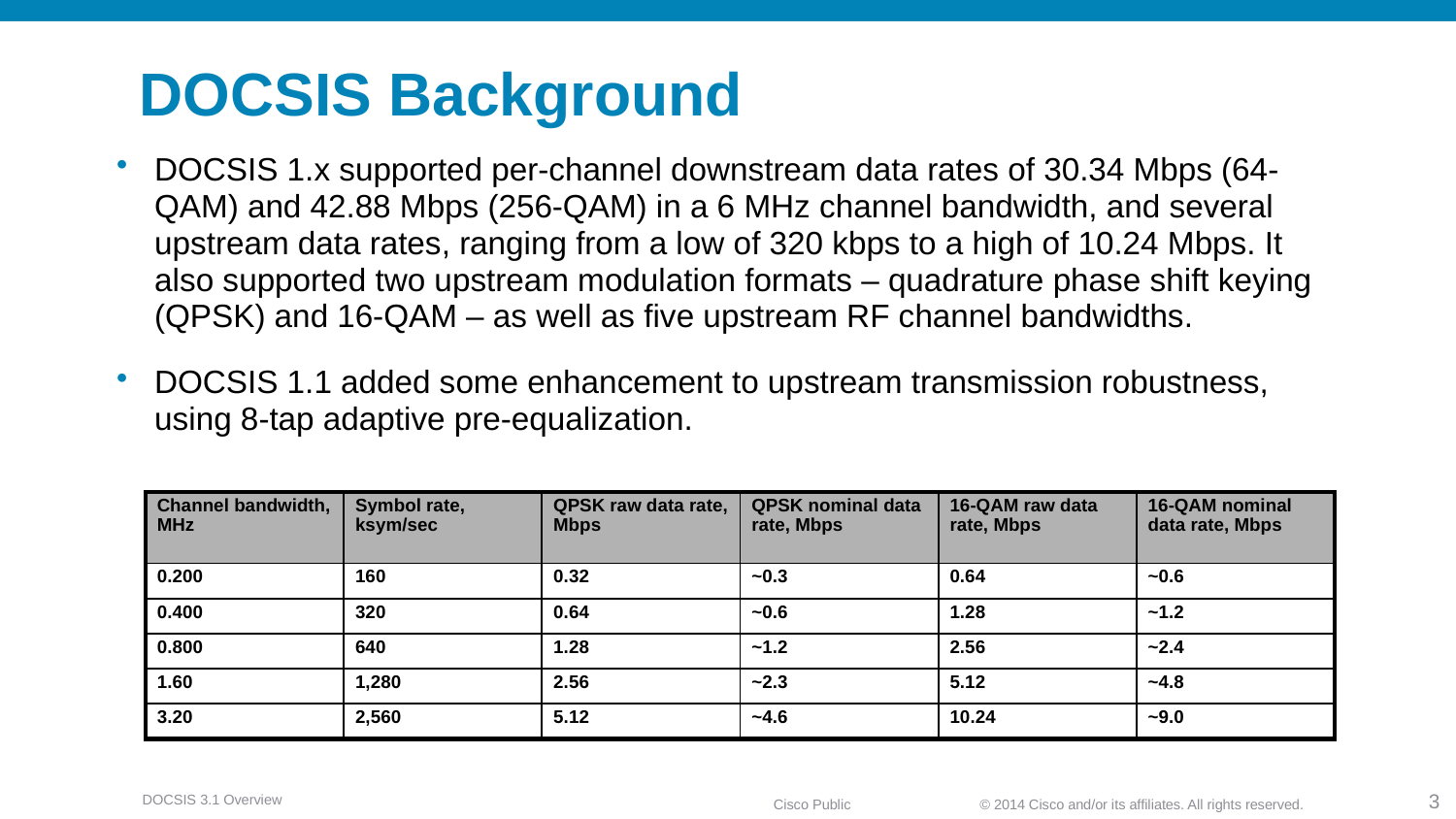

# DOCSIS Background
DOCSIS 1.x supported per-channel downstream data rates of 30.34 Mbps (64-QAM) and 42.88 Mbps (256-QAM) in a 6 MHz channel bandwidth, and several upstream data rates, ranging from a low of 320 kbps to a high of 10.24 Mbps. It also supported two upstream modulation formats – quadrature phase shift keying (QPSK) and 16-QAM – as well as five upstream RF channel bandwidths.
DOCSIS 1.1 added some enhancement to upstream transmission robustness, using 8-tap adaptive pre-equalization.

| Channel bandwidth, MHz | Symbol rate, ksym/sec | QPSK raw data rate, Mbps | QPSK nominal data rate, Mbps | 16-QAM raw data rate, Mbps | 16-QAM nominal data rate, Mbps |
| --- | --- | --- | --- | --- | --- |
| 0.200 | 160 | 0.32 | ~0.3 | 0.64 | ~0.6 |
| 0.400 | 320 | 0.64 | ~0.6 | 1.28 | ~1.2 |
| 0.800 | 640 | 1.28 | ~1.2 | 2.56 | ~2.4 |
| 1.60 | 1,280 | 2.56 | ~2.3 | 5.12 | ~4.8 |
| 3.20 | 2,560 | 5.12 | ~4.6 | 10.24 | ~9.0 |